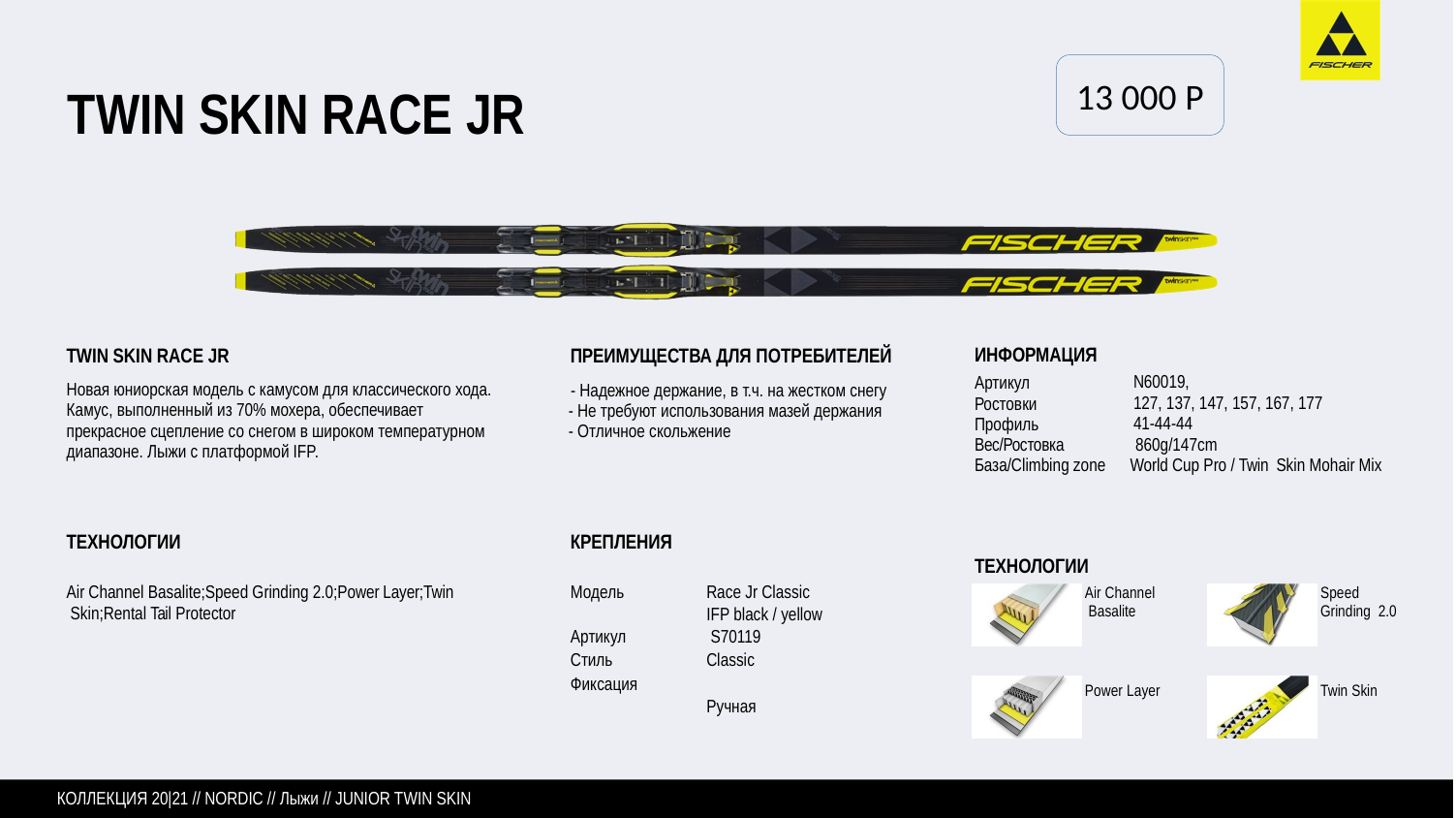

13 000 P
# TWIN SKIN RACE JR

TWIN SKIN RACE JR
Новая юниорская модель с камусом для классического хода. Камус, выполненный из 70% мохера, обеспечивает прекрасное сцепление со снегом в широком температурном диапазоне. Лыжи с платформой IFP.
ПРЕИМУЩЕСТВА ДЛЯ ПОТРЕБИТЕЛЕЙ
- Надежное держание, в т.ч. на жестком снегу
- Не требуют использования мазей держания
- Отличное скольжение
ИНФОРМАЦИЯ
Артикул  Ростовки  Профиль
N60019,
127, 137, 147, 157, 167, 177
41-44-44
Вес/Ростовка	860g/147cm
База/Climbing zone      World Cup Pro / Twin  Skin Mohair Mix
ТЕХНОЛОГИИ
КРЕПЛЕНИЯ
ТЕХНОЛОГИИ
Air Channel  Basalite
Air Channel Basalite;Speed Grinding 2.0;Power Layer;Twin  Skin;Rental Tail Protector
Модель
Race Jr Classic  IFP black / yellow  S70119
Classic  Ручная
Speed Grinding  2.0

Артикул  Стиль  Фиксация

Power Layer
Twin Skin

КОЛЛЕКЦИЯ 20|21 // NORDIC // Лыжи // JUNIOR TWIN SKIN